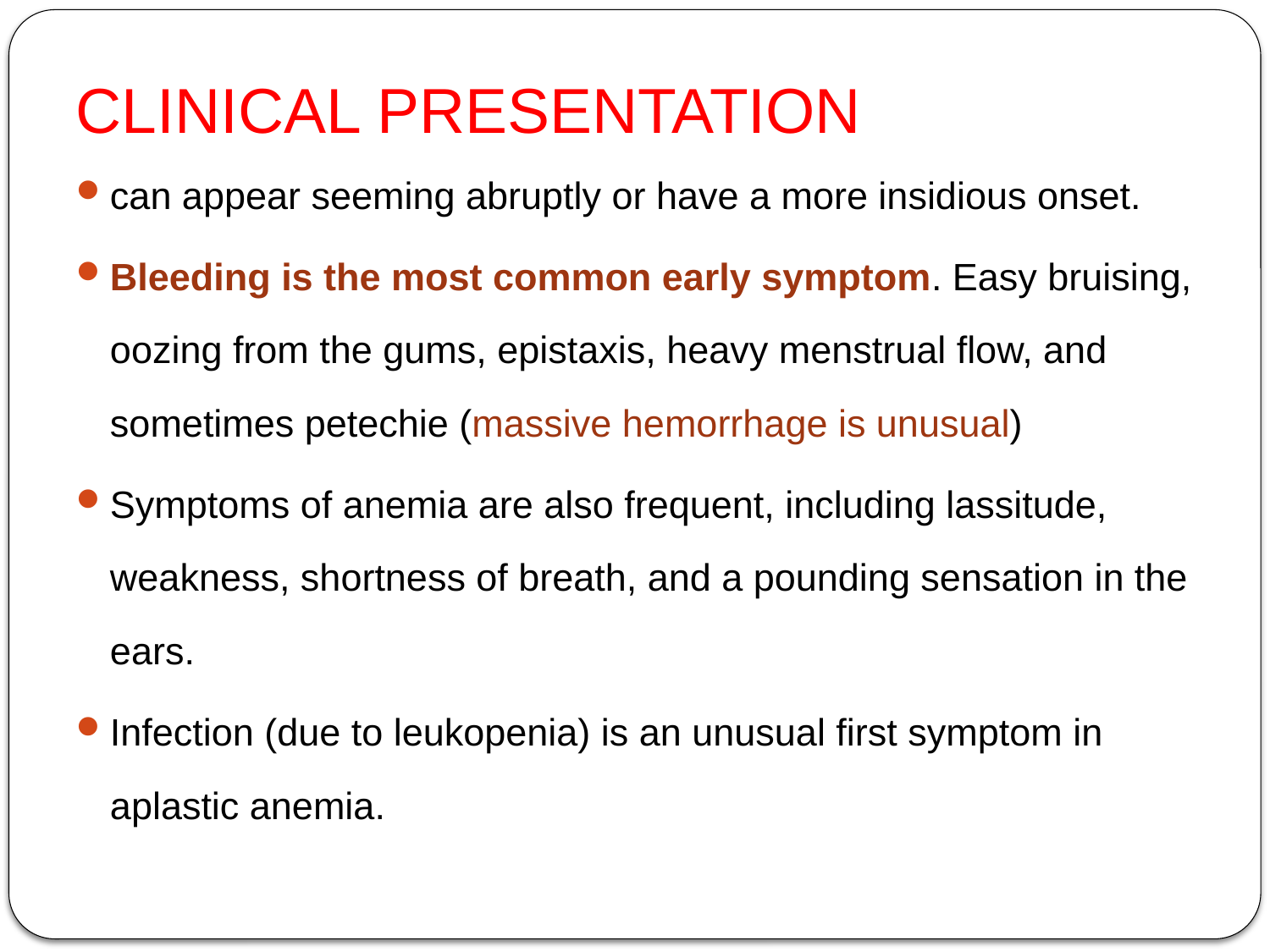

# CLINICAL PRESENTATION
can appear seeming abruptly or have a more insidious onset.
Bleeding is the most common early symptom. Easy bruising, oozing from the gums, epistaxis, heavy menstrual flow, and sometimes petechie (massive hemorrhage is unusual)
Symptoms of anemia are also frequent, including lassitude, weakness, shortness of breath, and a pounding sensation in the ears.
Infection (due to leukopenia) is an unusual first symptom in aplastic anemia.